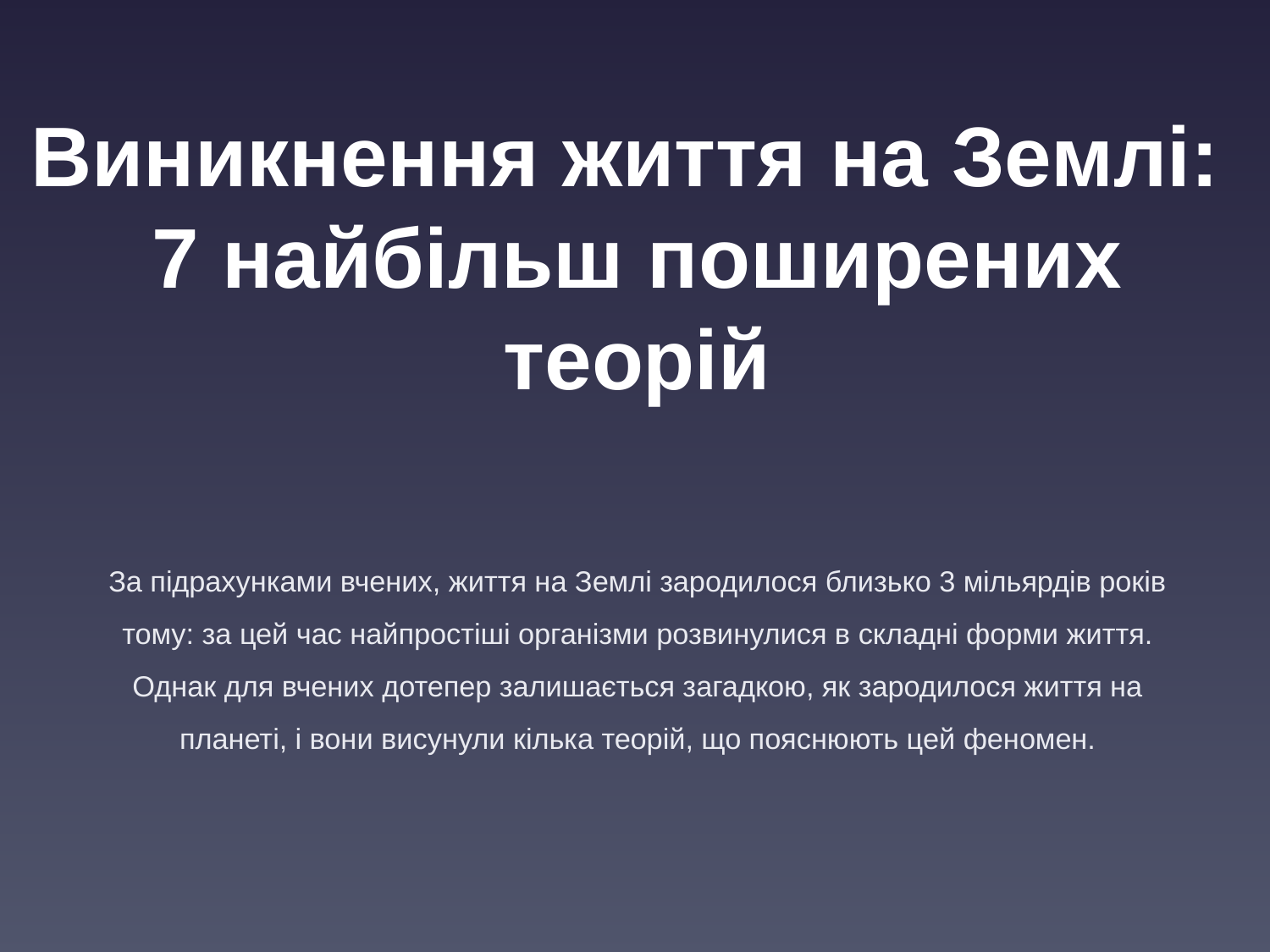

# Виникнення життя на Землі: 7 найбільш поширених теорій
За підрахунками вчених, життя на Землі зародилося близько 3 мільярдів років тому: за цей час найпростіші організми розвинулися в складні форми життя. Однак для вчених дотепер залишається загадкою, як зародилося життя на планеті, і вони висунули кілька теорій, що пояснюють цей феномен.